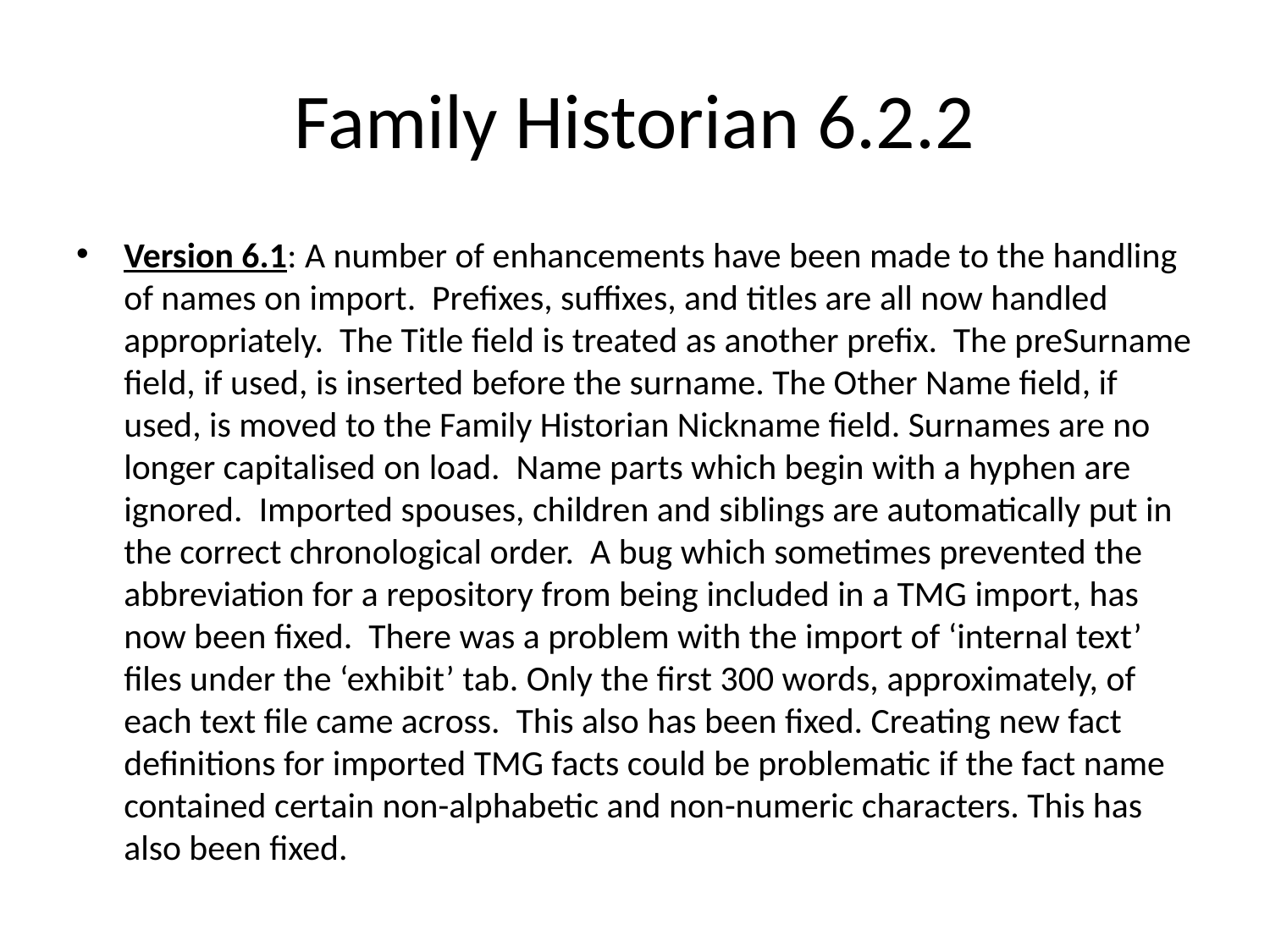

# Family Historian 6.2.2
Version 6.1: A number of enhancements have been made to the handling of names on import.  Prefixes, suffixes, and titles are all now handled appropriately.  The Title field is treated as another prefix.  The preSurname field, if used, is inserted before the surname. The Other Name field, if used, is moved to the Family Historian Nickname field. Surnames are no longer capitalised on load.  Name parts which begin with a hyphen are ignored.  Imported spouses, children and siblings are automatically put in the correct chronological order.  A bug which sometimes prevented the abbreviation for a repository from being included in a TMG import, has now been fixed.  There was a problem with the import of ‘internal text’ files under the ‘exhibit’ tab. Only the first 300 words, approximately, of each text file came across.  This also has been fixed. Creating new fact definitions for imported TMG facts could be problematic if the fact name contained certain non-alphabetic and non-numeric characters. This has also been fixed.